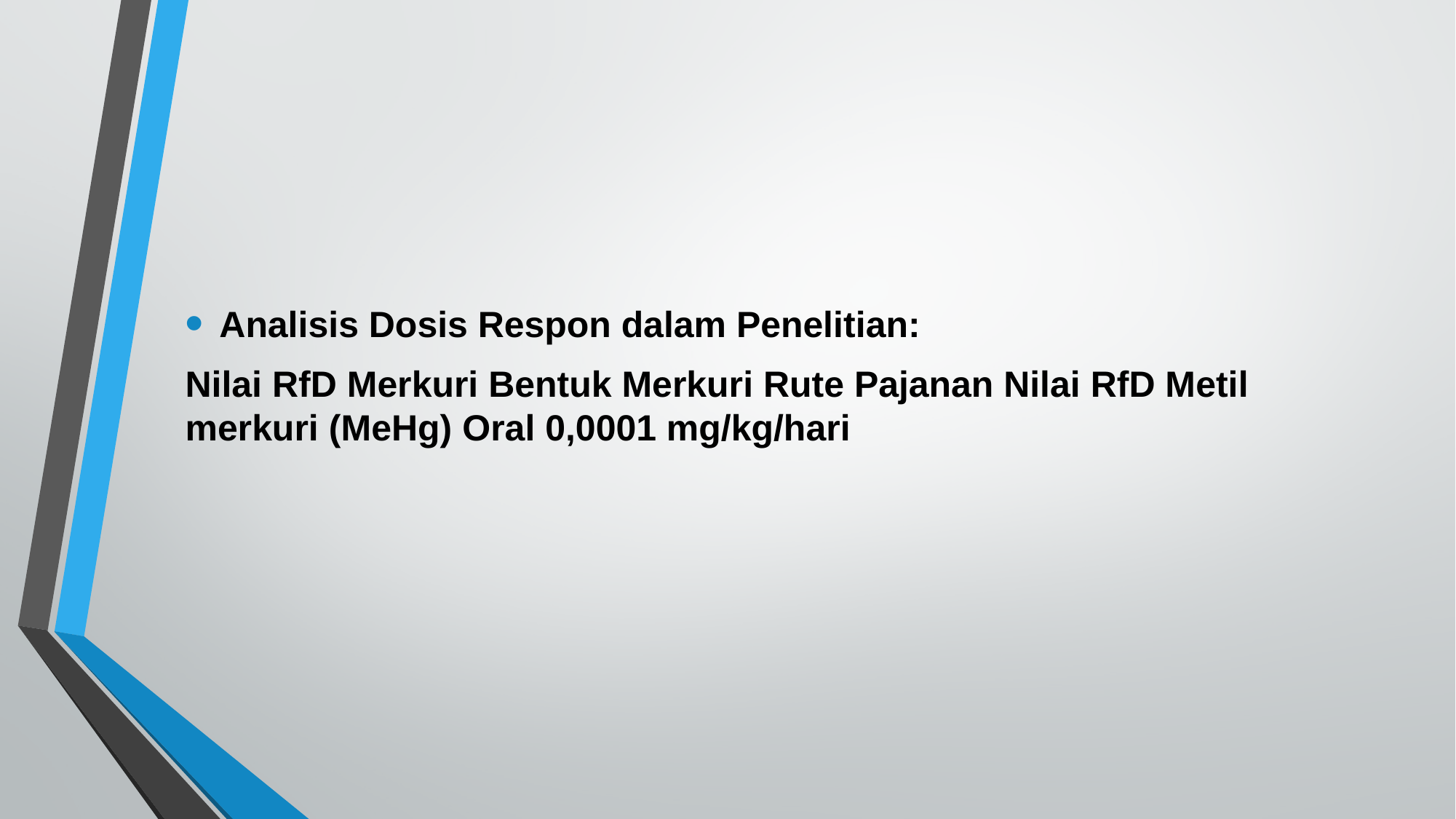

Analisis Dosis Respon dalam Penelitian:
Nilai RfD Merkuri Bentuk Merkuri Rute Pajanan Nilai RfD Metil merkuri (MeHg) Oral 0,0001 mg/kg/hari